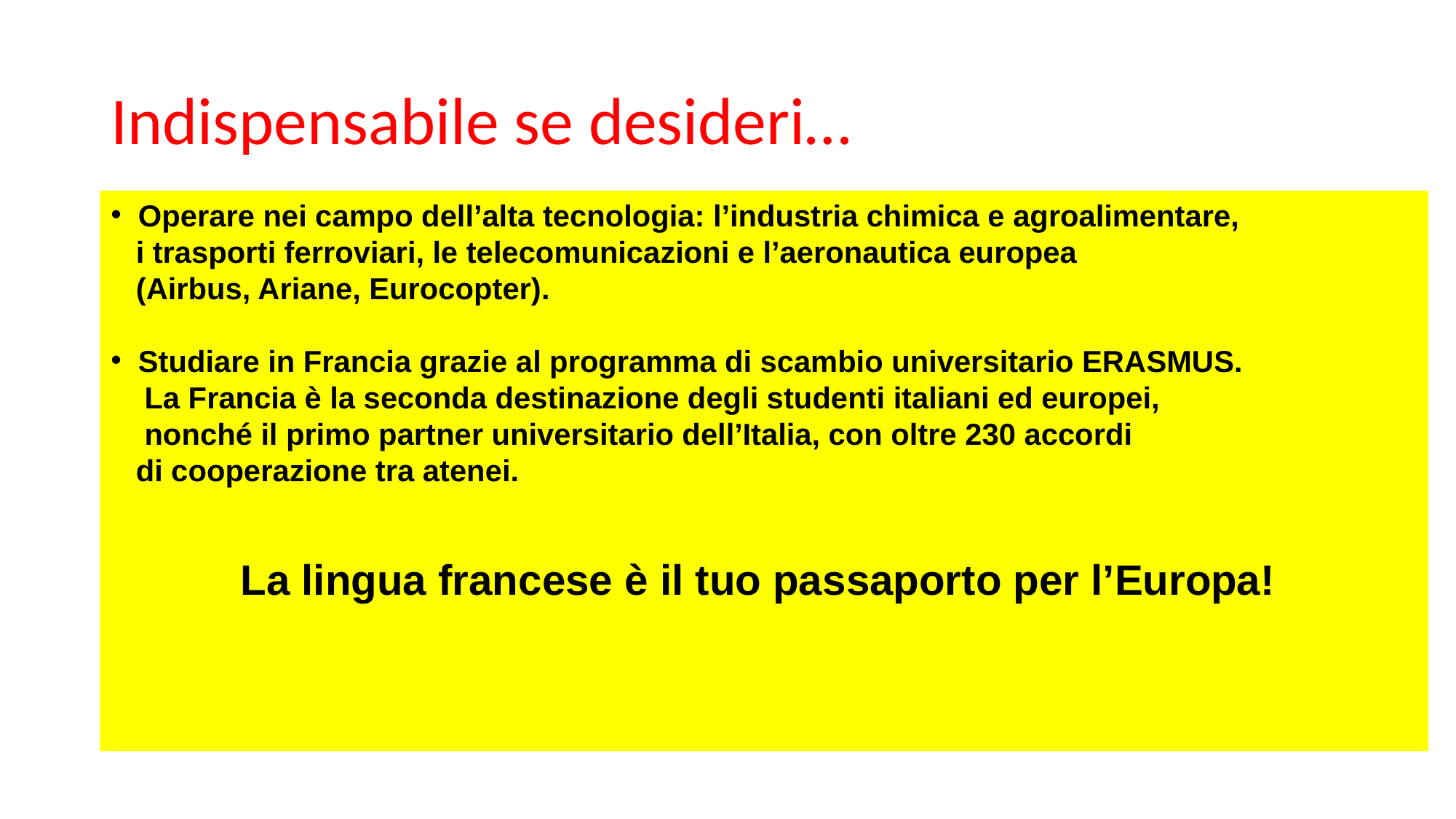

# Indispensabile se desideri…
Operare nei campo dell’alta tecnologia: l’industria chimica e agroalimentare,
   i trasporti ferroviari, le telecomunicazioni e l’aeronautica europea
   (Airbus, Ariane, Eurocopter).

Studiare in Francia grazie al programma di scambio universitario ERASMUS.
    La Francia è la seconda destinazione degli studenti italiani ed europei,
    nonché il primo partner universitario dell’Italia, con oltre 230 accordi
   di cooperazione tra atenei.

La lingua francese è il tuo passaporto per l’Europa!